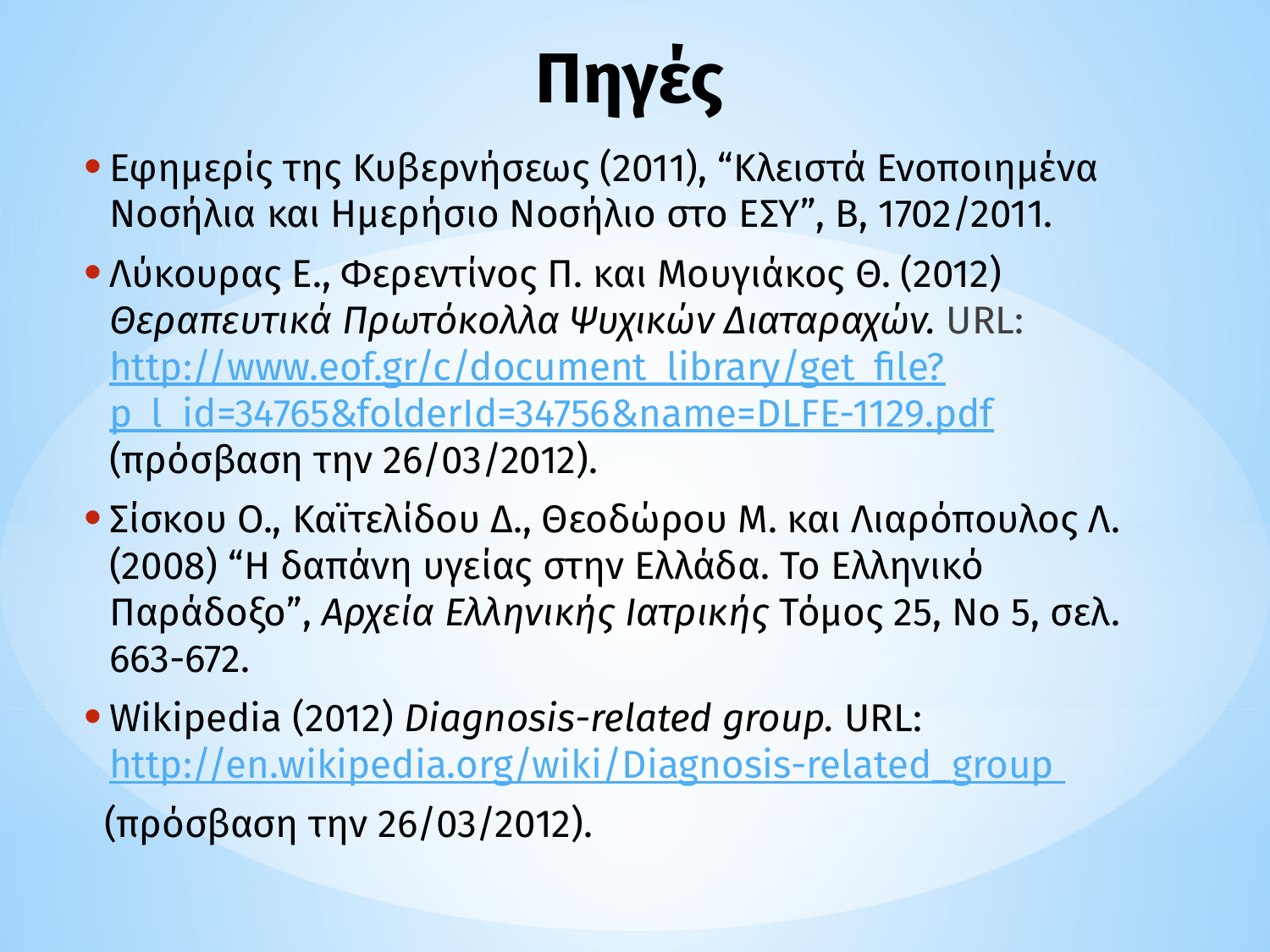

# Πηγές
Εφημερίς της Κυβερνήσεως (2011), “Κλειστά Ενοποιημένα Νοσήλια και Ημερήσιο Νοσήλιο στο ΕΣΥ”, Β, 1702/2011.
Λύκουρας Ε., Φερεντίνος Π. και Μουγιάκος Θ. (2012) Θεραπευτικά Πρωτόκολλα Ψυχικών Διαταραχών. URL: http://www.eof.gr/c/document_library/get_file?p_l_id=34765&folderId=34756&name=DLFE-1129.pdf (πρόσβαση την 26/03/2012).
Σίσκου Ο., Καϊτελίδου Δ., Θεοδώρου Μ. και Λιαρόπουλος Λ. (2008) “Η δαπάνη υγείας στην Ελλάδα. Το Ελληνικό Παράδοξο”, Αρχεία Ελληνικής Ιατρικής Τόμος 25, Νο 5, σελ. 663-672.
Wikipedia (2012) Diagnosis-related group. URL: http://en.wikipedia.org/wiki/Diagnosis-related_group
  (πρόσβαση την 26/03/2012).